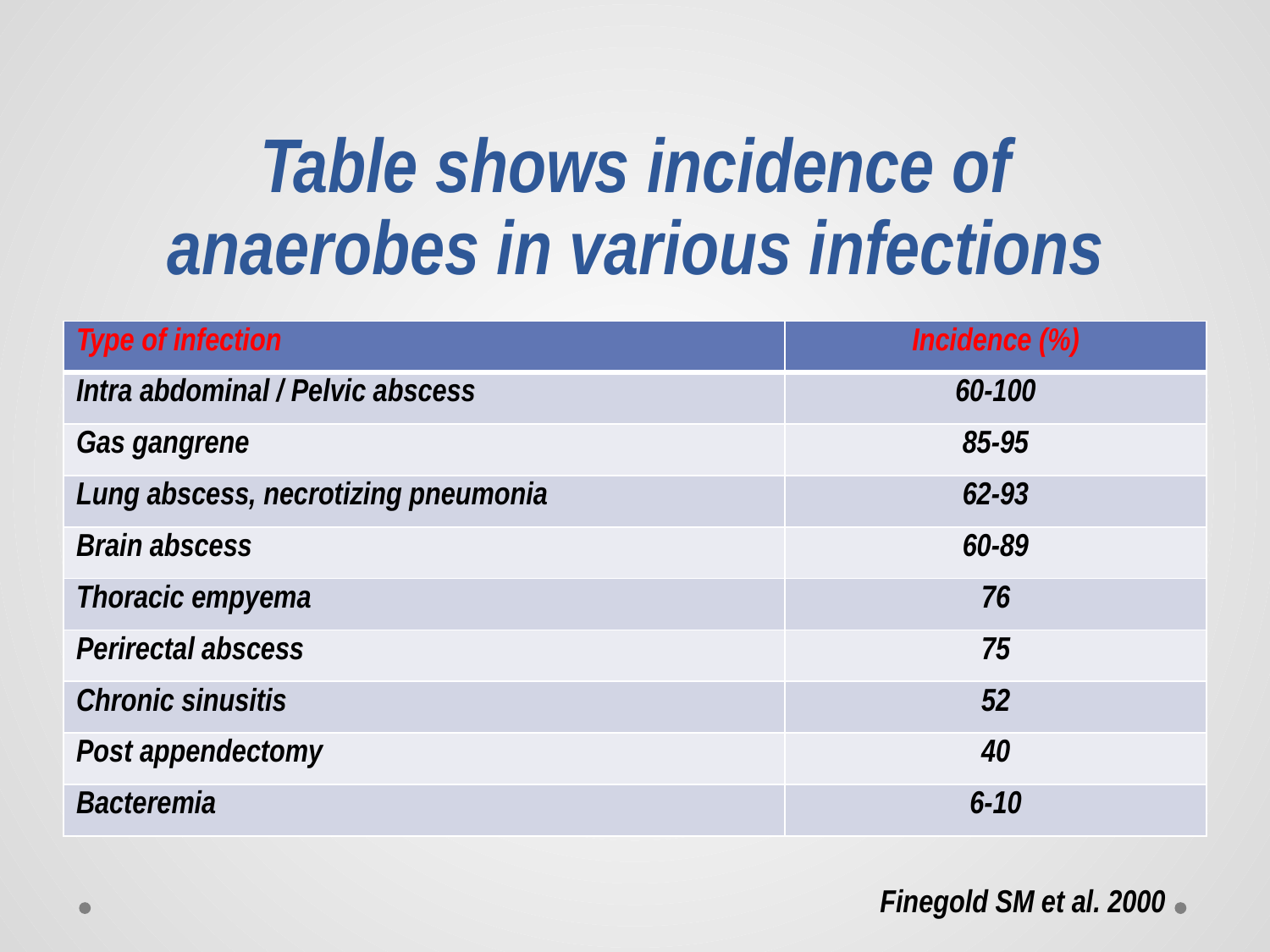

# Table shows incidence of anaerobes in various infections
| Type of infection | Incidence (%) |
| --- | --- |
| Intra abdominal / Pelvic abscess | 60-100 |
| Gas gangrene | 85-95 |
| Lung abscess, necrotizing pneumonia | 62-93 |
| Brain abscess | 60-89 |
| Thoracic empyema | 76 |
| Perirectal abscess | 75 |
| Chronic sinusitis | 52 |
| Post appendectomy | 40 |
| Bacteremia | 6-10 |
Finegold SM et al. 2000